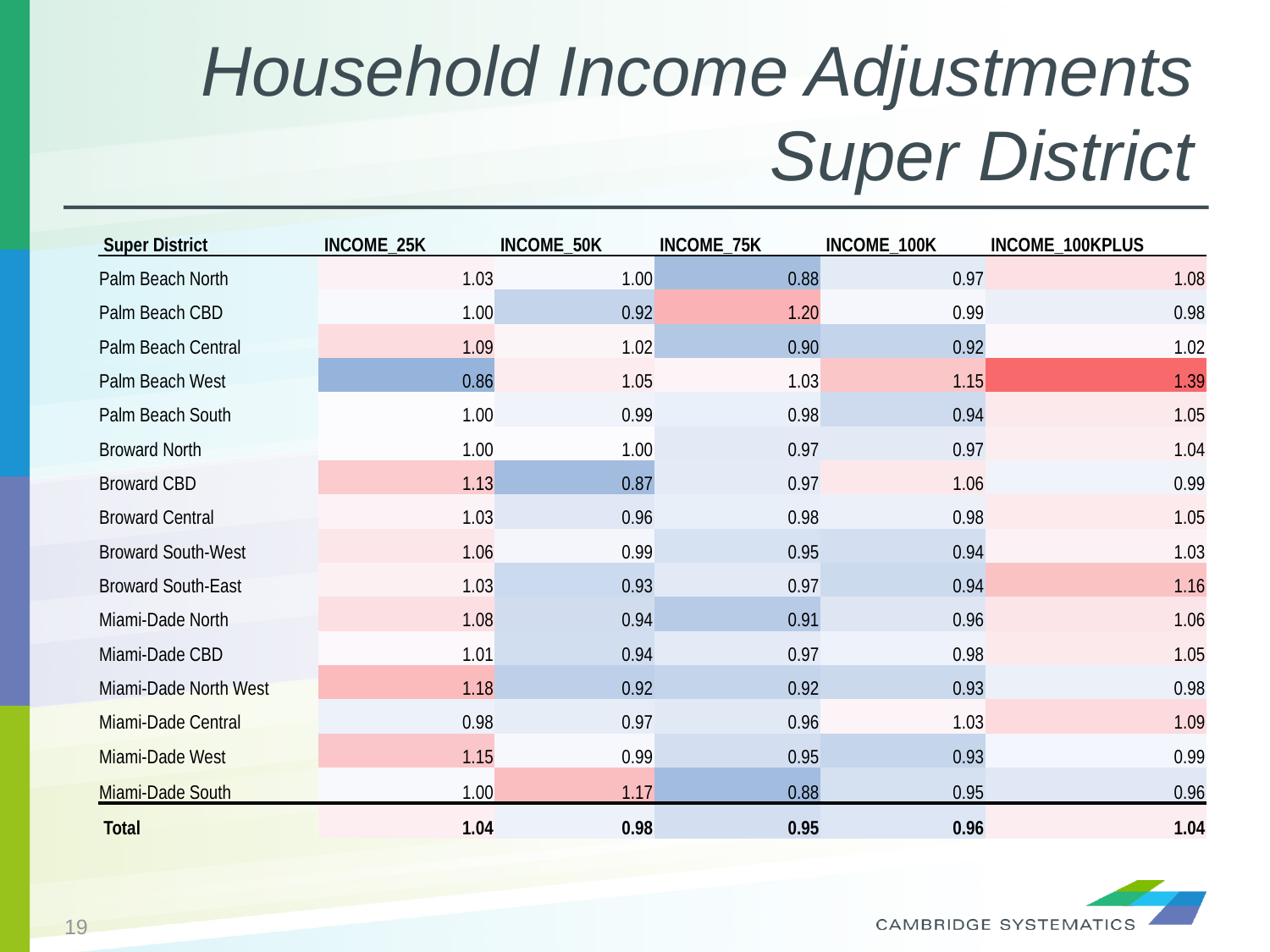

# Household Income Adjustments Super District
| Super District | INCOME\_25K | INCOME\_50K | INCOME\_75K | INCOME\_100K | INCOME\_100KPLUS |
| --- | --- | --- | --- | --- | --- |
| Palm Beach North | 1.03 | 1.00 | 0.88 | 0.97 | 1.08 |
| Palm Beach CBD | 1.00 | 0.92 | 1.20 | 0.99 | 0.98 |
| Palm Beach Central | 1.09 | 1.02 | 0.90 | 0.92 | 1.02 |
| Palm Beach West | 0.86 | 1.05 | 1.03 | 1.15 | 1.39 |
| Palm Beach South | 1.00 | 0.99 | 0.98 | 0.94 | 1.05 |
| Broward North | 1.00 | 1.00 | 0.97 | 0.97 | 1.04 |
| Broward CBD | 1.13 | 0.87 | 0.97 | 1.06 | 0.99 |
| Broward Central | 1.03 | 0.96 | 0.98 | 0.98 | 1.05 |
| Broward South-West | 1.06 | 0.99 | 0.95 | 0.94 | 1.03 |
| Broward South-East | 1.03 | 0.93 | 0.97 | 0.94 | 1.16 |
| Miami-Dade North | 1.08 | 0.94 | 0.91 | 0.96 | 1.06 |
| Miami-Dade CBD | 1.01 | 0.94 | 0.97 | 0.98 | 1.05 |
| Miami-Dade North West | 1.18 | 0.92 | 0.92 | 0.93 | 0.98 |
| Miami-Dade Central | 0.98 | 0.97 | 0.96 | 1.03 | 1.09 |
| Miami-Dade West | 1.15 | 0.99 | 0.95 | 0.93 | 0.99 |
| Miami-Dade South | 1.00 | 1.17 | 0.88 | 0.95 | 0.96 |
| Total | 1.04 | 0.98 | 0.95 | 0.96 | 1.04 |
19